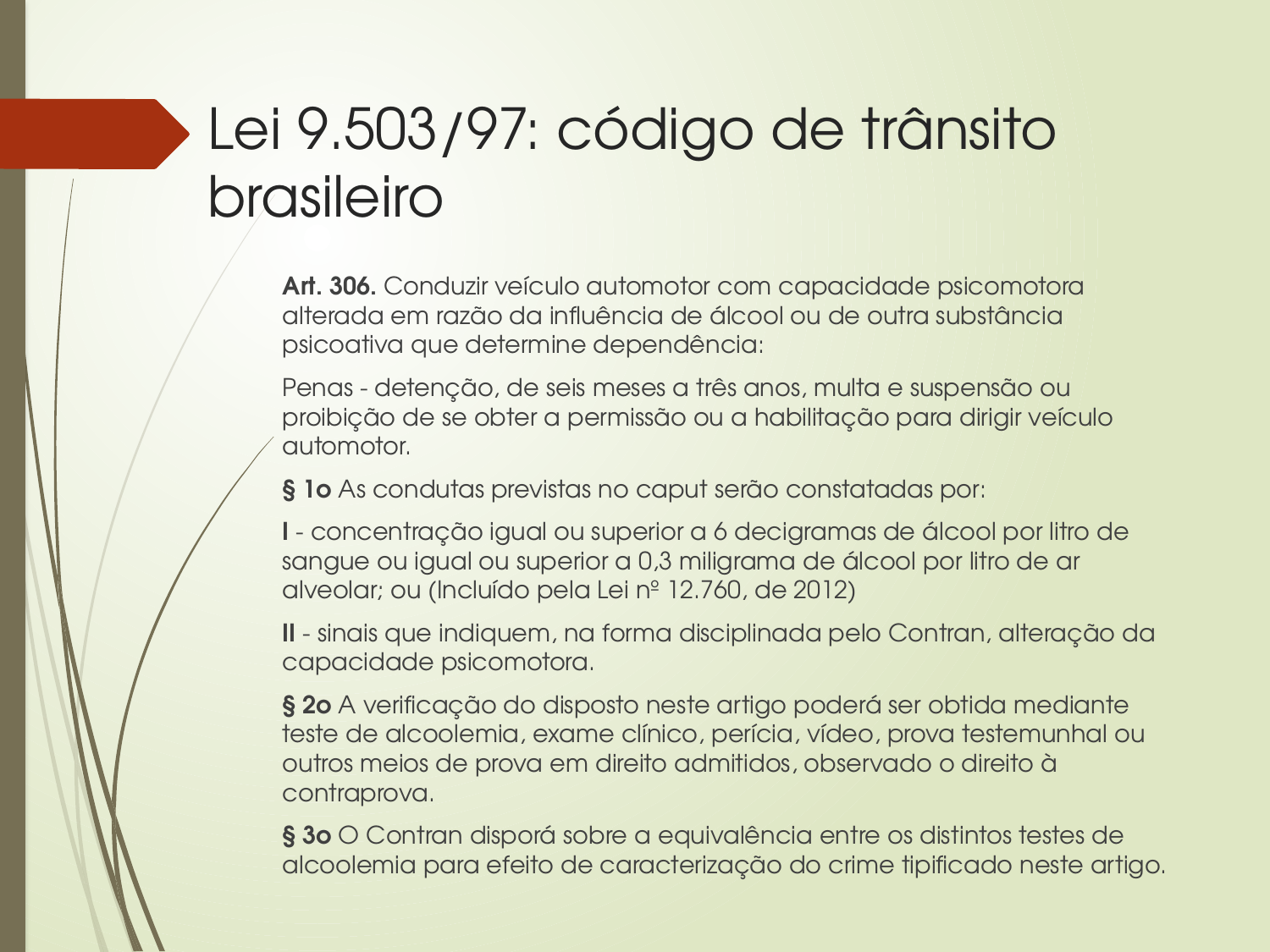

# Lei 9.503/97: código de trânsito brasileiro
Art. 306. Conduzir veículo automotor com capacidade psicomotora alterada em razão da influência de álcool ou de outra substância psicoativa que determine dependência:
Penas - detenção, de seis meses a três anos, multa e suspensão ou proibição de se obter a permissão ou a habilitação para dirigir veículo automotor.
§ 1o As condutas previstas no caput serão constatadas por:
I - concentração igual ou superior a 6 decigramas de álcool por litro de sangue ou igual ou superior a 0,3 miligrama de álcool por litro de ar alveolar; ou (Incluído pela Lei nº 12.760, de 2012)
II - sinais que indiquem, na forma disciplinada pelo Contran, alteração da capacidade psicomotora.
§ 2o A verificação do disposto neste artigo poderá ser obtida mediante teste de alcoolemia, exame clínico, perícia, vídeo, prova testemunhal ou outros meios de prova em direito admitidos, observado o direito à contraprova.
§ 3o O Contran disporá sobre a equivalência entre os distintos testes de alcoolemia para efeito de caracterização do crime tipificado neste artigo.